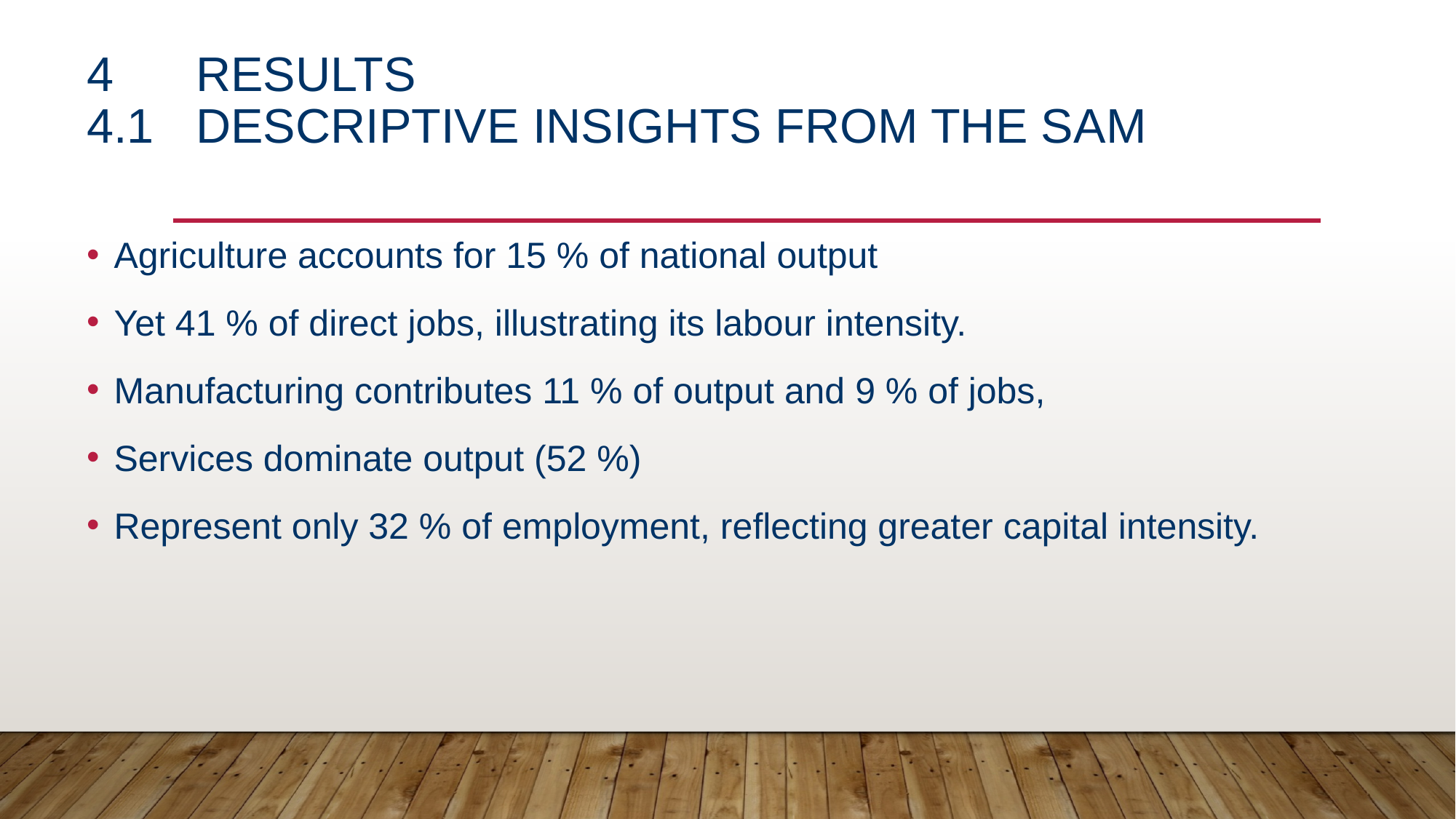

# 4	Results 4.1	Descriptive Insights from the SAM
Agriculture accounts for 15 % of national output
Yet 41 % of direct jobs, illustrating its labour intensity.
Manufacturing contributes 11 % of output and 9 % of jobs,
Services dominate output (52 %)
Represent only 32 % of employment, reflecting greater capital intensity.